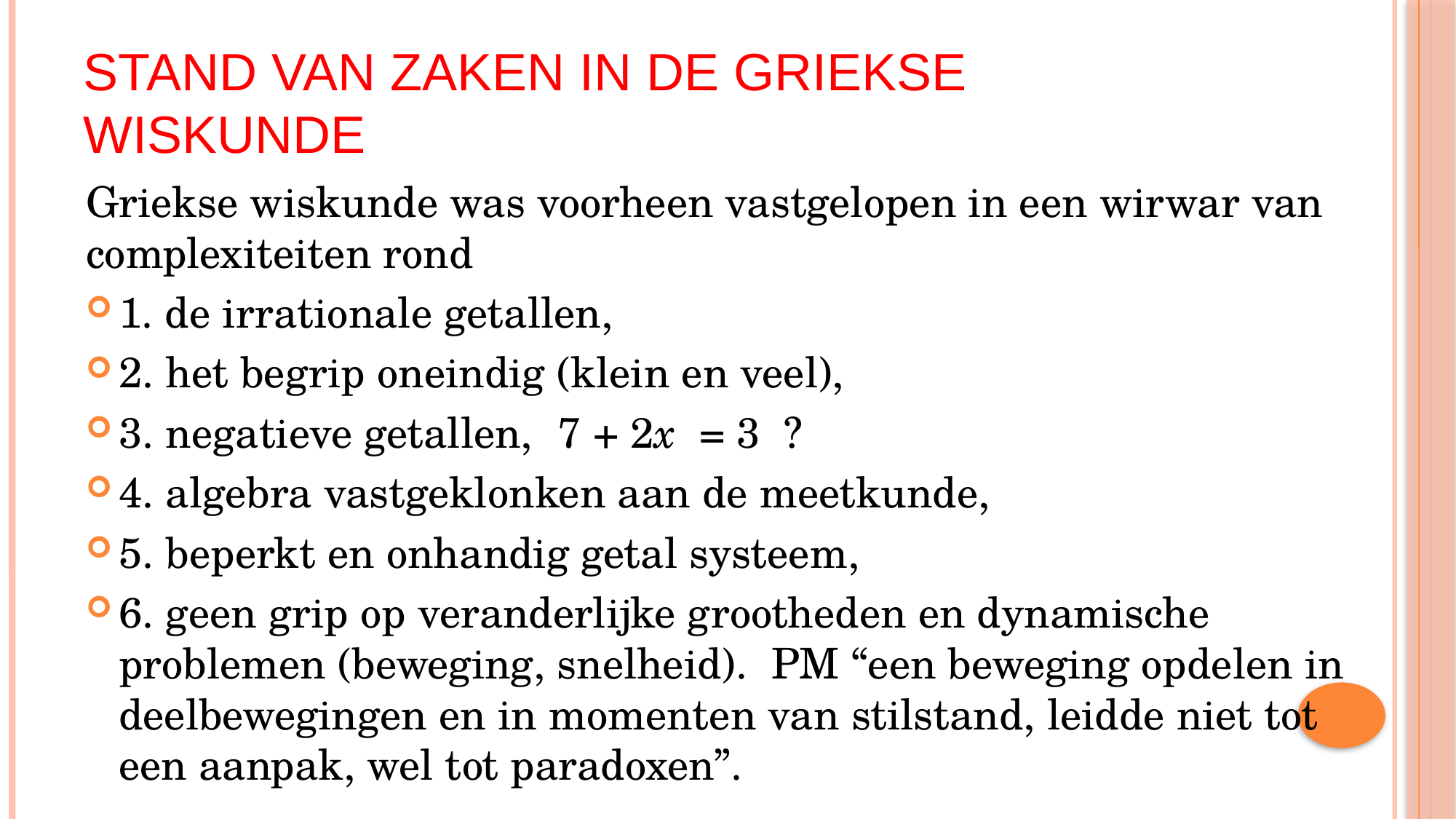

# Stand van zaken in de Griekse Wiskunde
Griekse wiskunde was voorheen vastgelopen in een wirwar van complexiteiten rond
1. de irrationale getallen,
2. het begrip oneindig (klein en veel),
3. negatieve getallen,
4. algebra vastgeklonken aan de meetkunde,
5. beperkt en onhandig getal systeem,
6. geen grip op veranderlijke grootheden en dynamische problemen (beweging, snelheid).  PM “een beweging opdelen in deelbewegingen en in momenten van stilstand, leidde niet tot   een aanpak, wel tot paradoxen”.

7 + 2x  = 3  ?
40